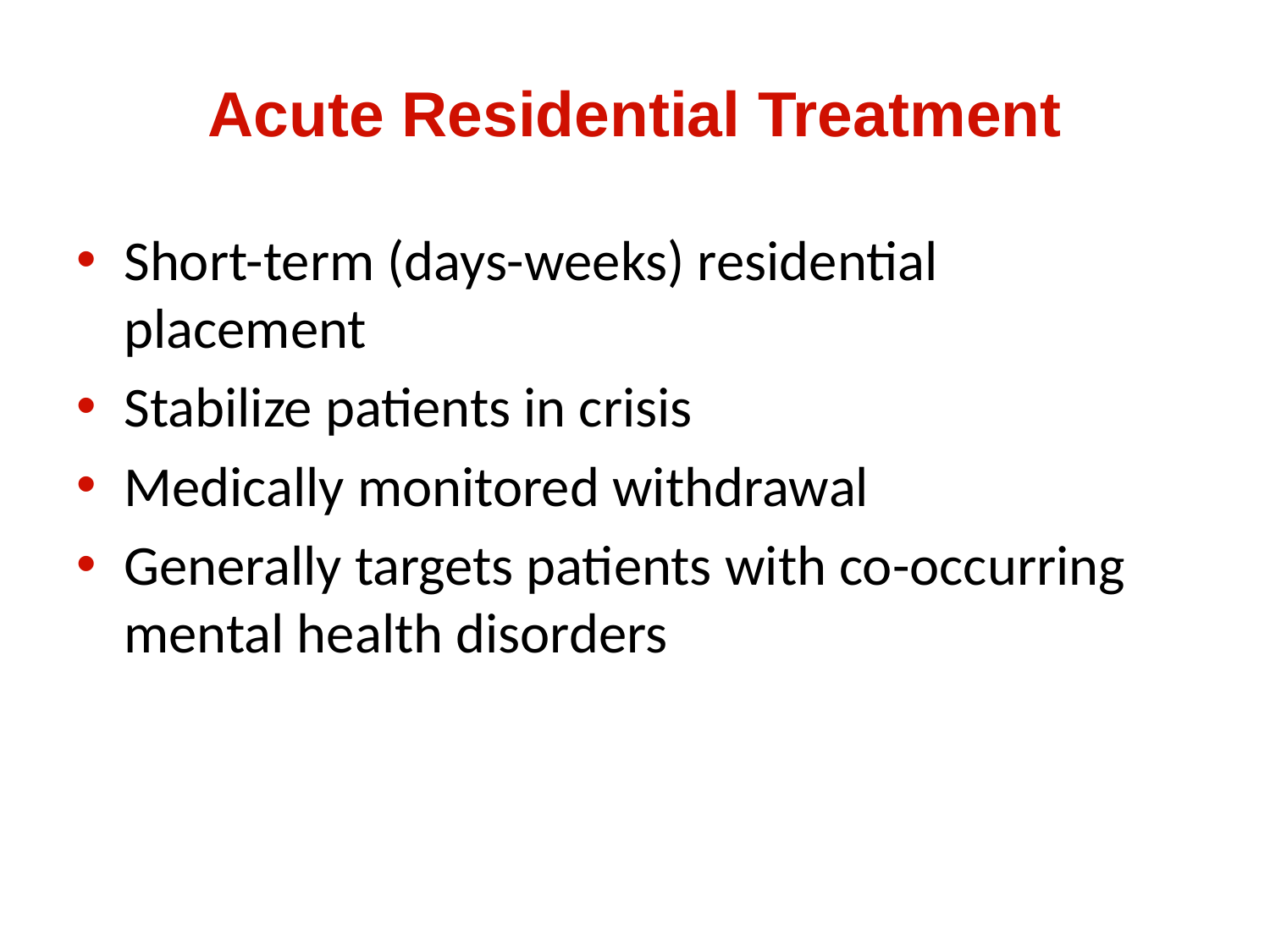

# Acute Residential Treatment
Short-term (days-weeks) residential placement
Stabilize patients in crisis
Medically monitored withdrawal
Generally targets patients with co-occurring mental health disorders